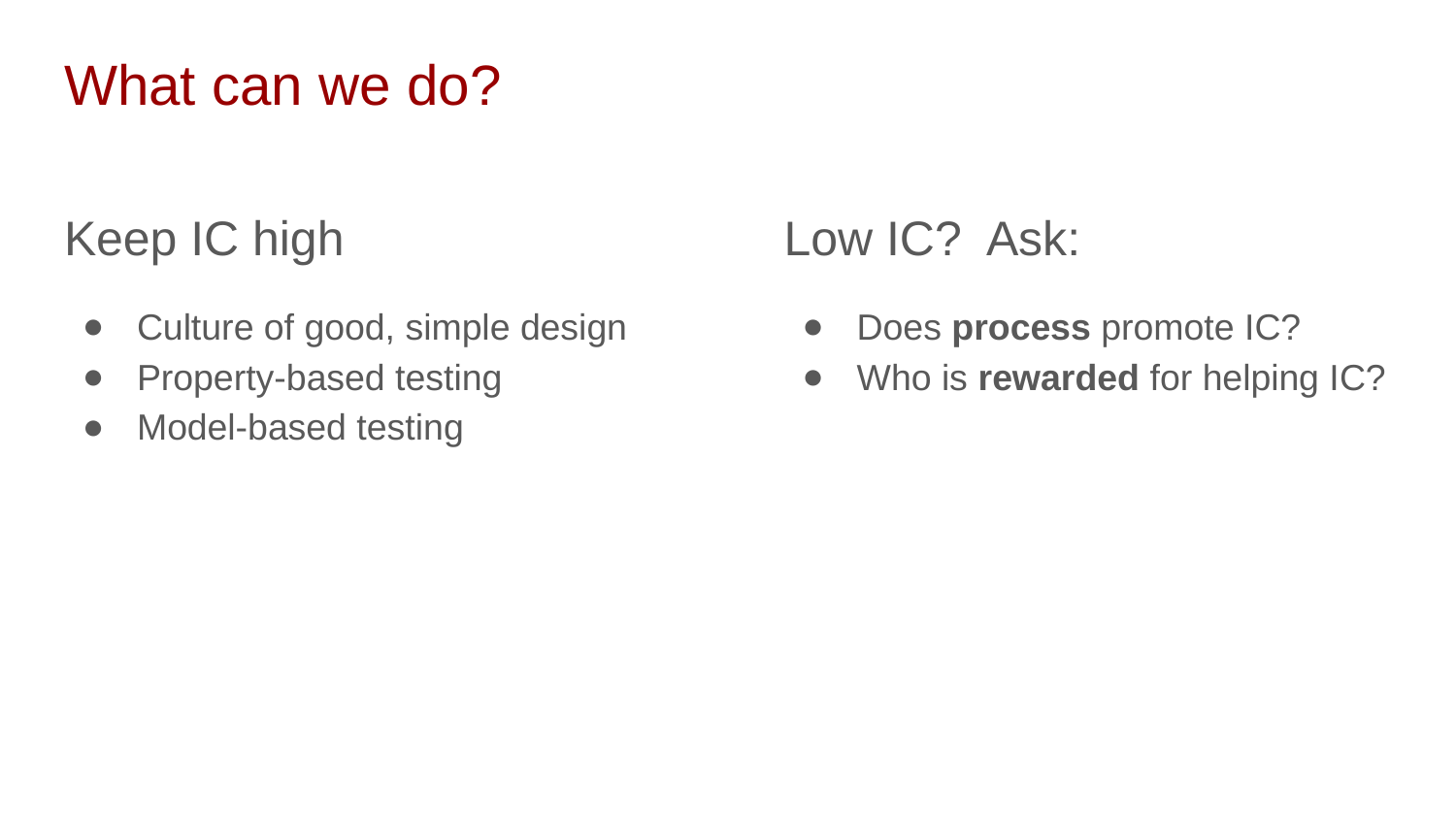

# What can we do?
Keep IC high
Culture of good, simple design
Property-based testing
Model-based testing
Low IC?  Ask:
Does process promote IC?
Who is rewarded for helping IC?